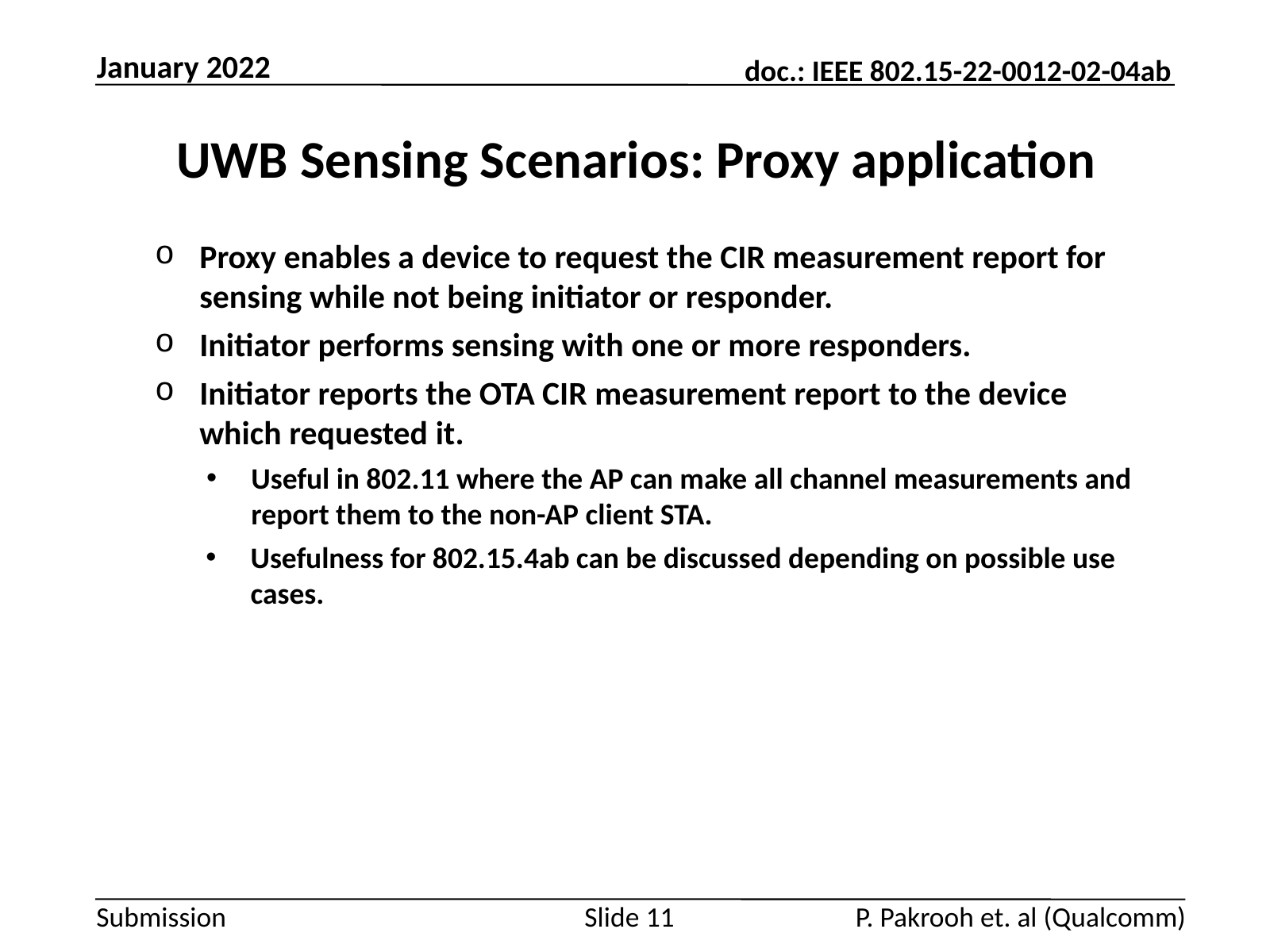

January 2022
# UWB Sensing Scenarios: Proxy application
Proxy enables a device to request the CIR measurement report for sensing while not being initiator or responder.
Initiator performs sensing with one or more responders.
Initiator reports the OTA CIR measurement report to the device which requested it.
Useful in 802.11 where the AP can make all channel measurements and report them to the non-AP client STA.
Usefulness for 802.15.4ab can be discussed depending on possible use cases.

Slide 11
P. Pakrooh et. al (Qualcomm)